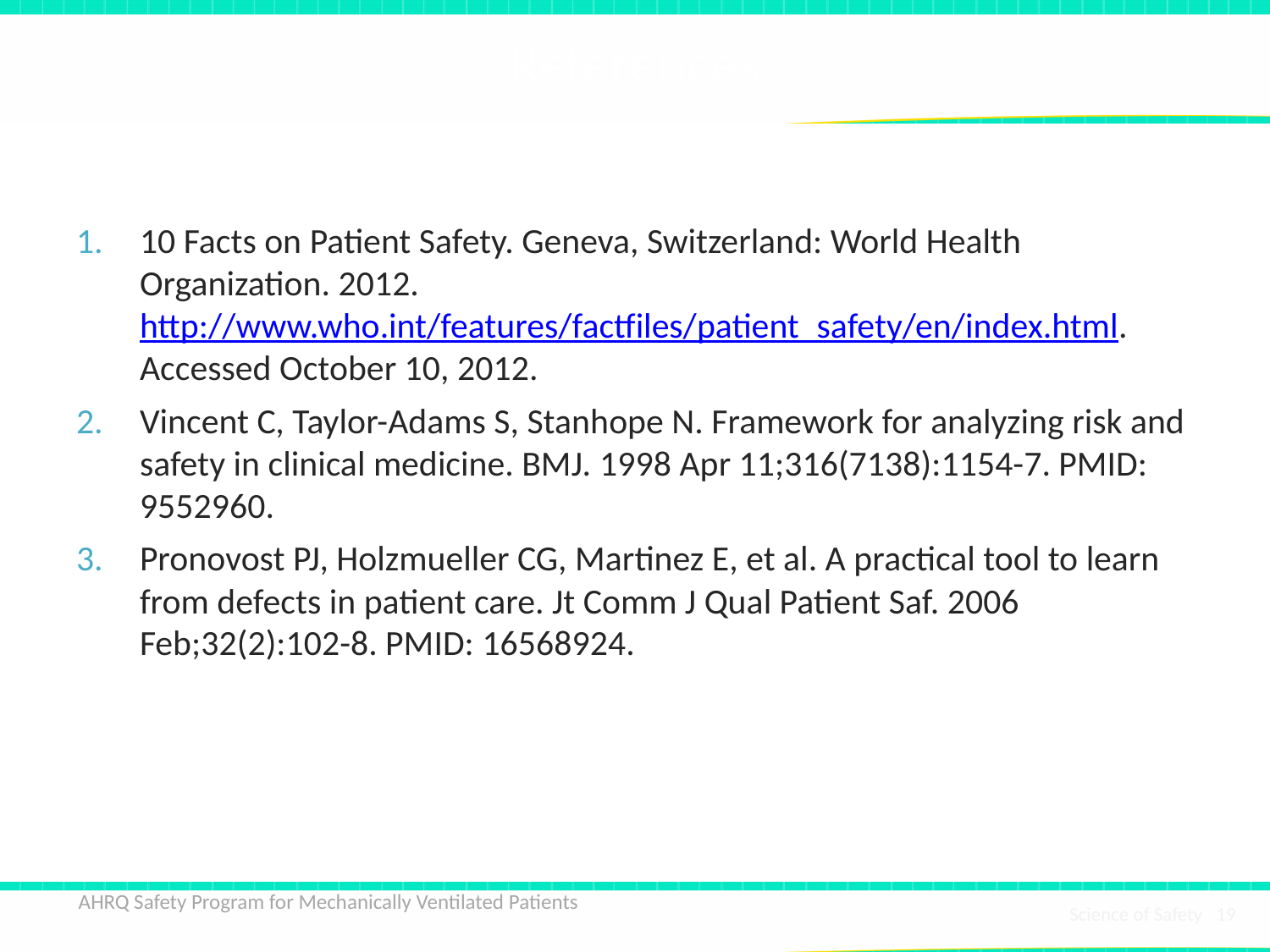

# References
10 Facts on Patient Safety. Geneva, Switzerland: World Health Organization. 2012. http://www.who.int/features/factfiles/patient_safety/en/index.html. Accessed October 10, 2012.
Vincent C, Taylor-Adams S, Stanhope N. Framework for analyzing risk and safety in clinical medicine. BMJ. 1998 Apr 11;316(7138):1154-7. PMID: 9552960.
Pronovost PJ, Holzmueller CG, Martinez E, et al. A practical tool to learn from defects in patient care. Jt Comm J Qual Patient Saf. 2006 Feb;32(2):102-8. PMID: 16568924.